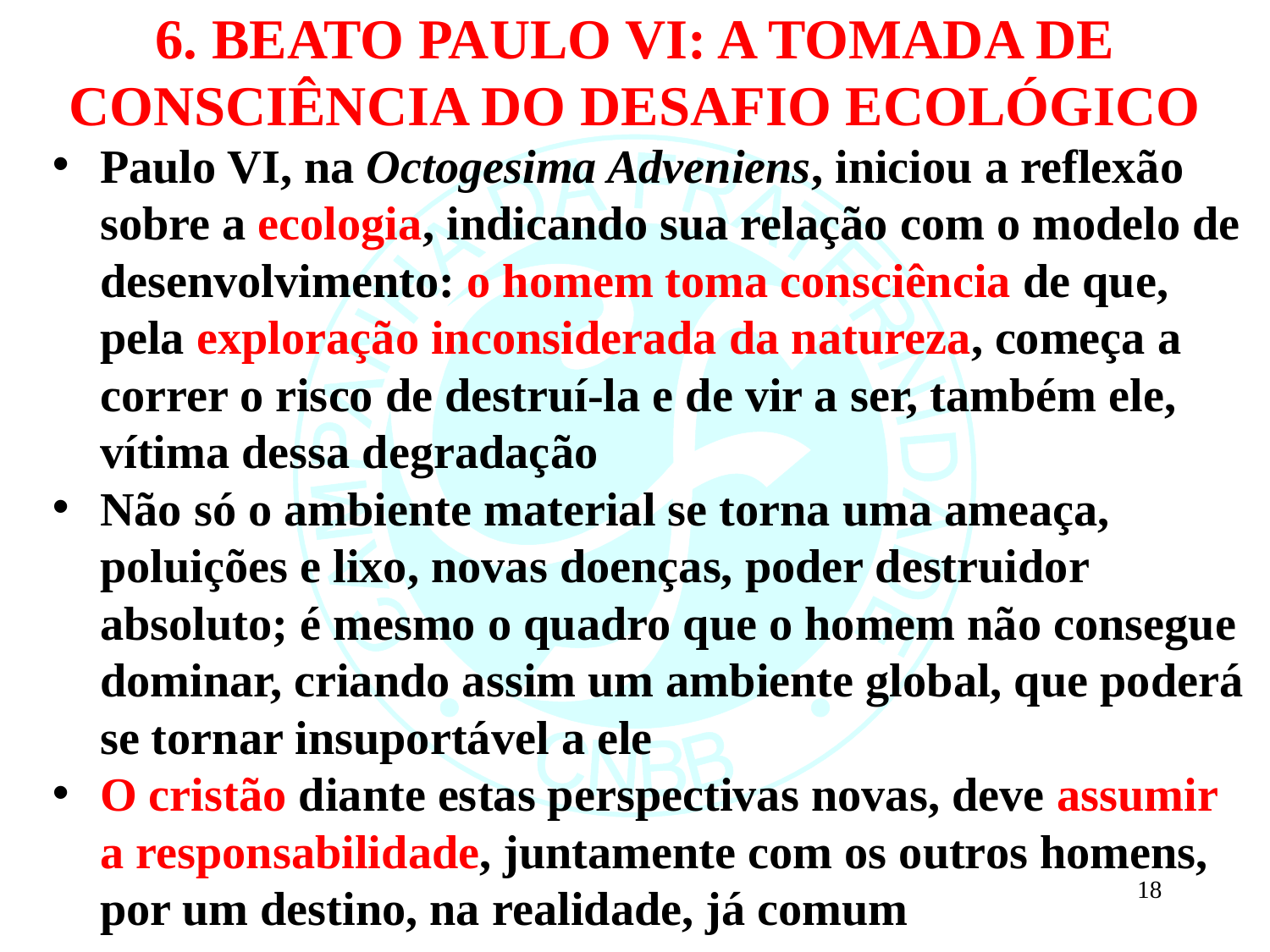

6. BEATO PAULO VI: A TOMADA DE CONSCIÊNCIA DO DESAFIO ECOLÓGICO
Paulo VI, na Octogesima Adveniens, iniciou a reflexão sobre a ecologia, indicando sua relação com o modelo de desenvolvimento: o homem toma consciência de que, pela exploração inconsiderada da natureza, começa a correr o risco de destruí-la e de vir a ser, também ele, vítima dessa degradação
Não só o ambiente material se torna uma ameaça, poluições e lixo, novas doenças, poder destruidor absoluto; é mesmo o quadro que o homem não consegue dominar, criando assim um ambiente global, que poderá se tornar insuportável a ele
O cristão diante estas perspectivas novas, deve assumir  a responsabilidade, juntamente com os outros homens, por um destino, na realidade, já comum
18